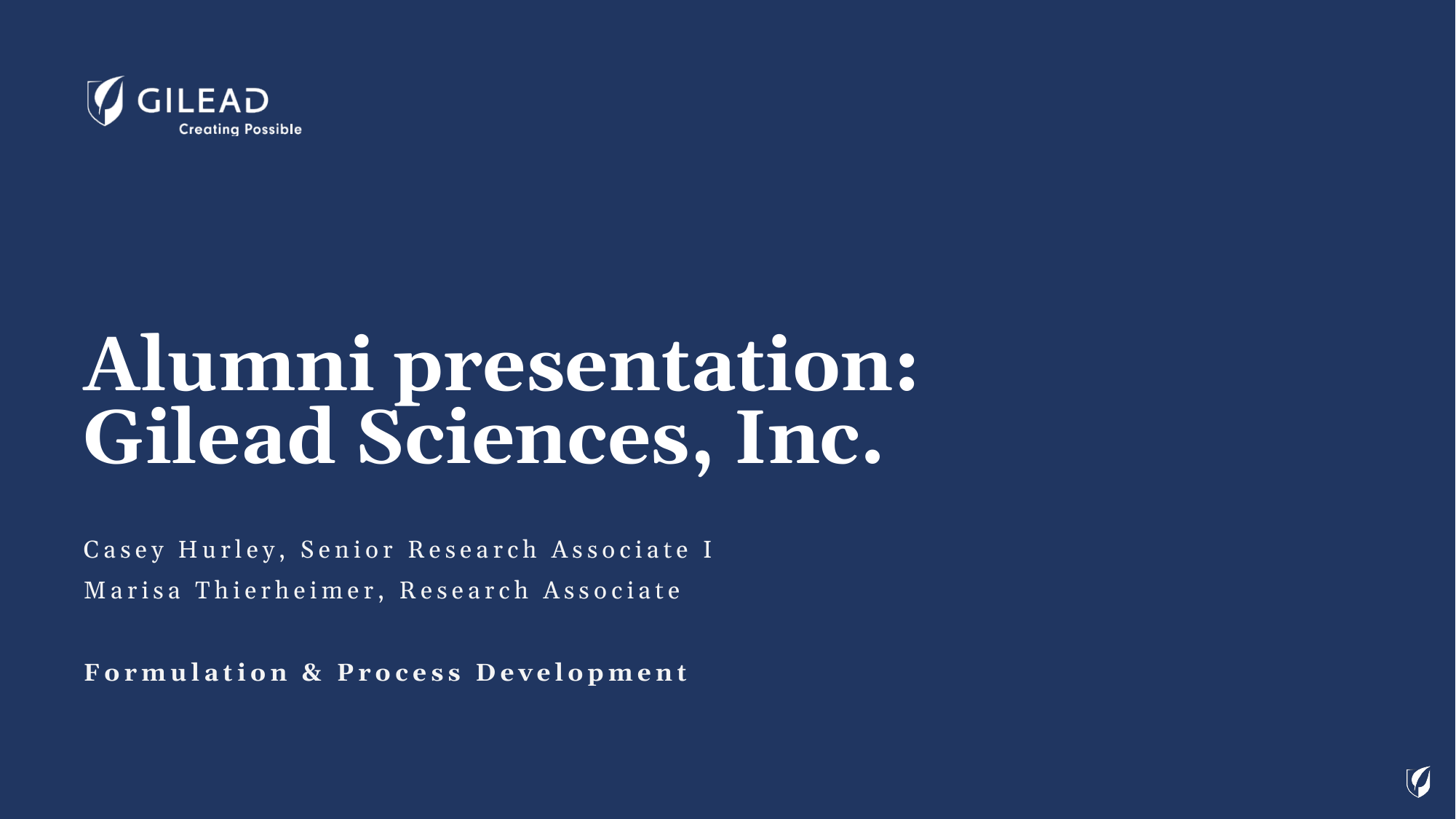

# Alumni presentation: Gilead Sciences, Inc.

Casey Hurley, Senior Research Associate I
Marisa Thierheimer, Research Associate

Formulation & Process Development